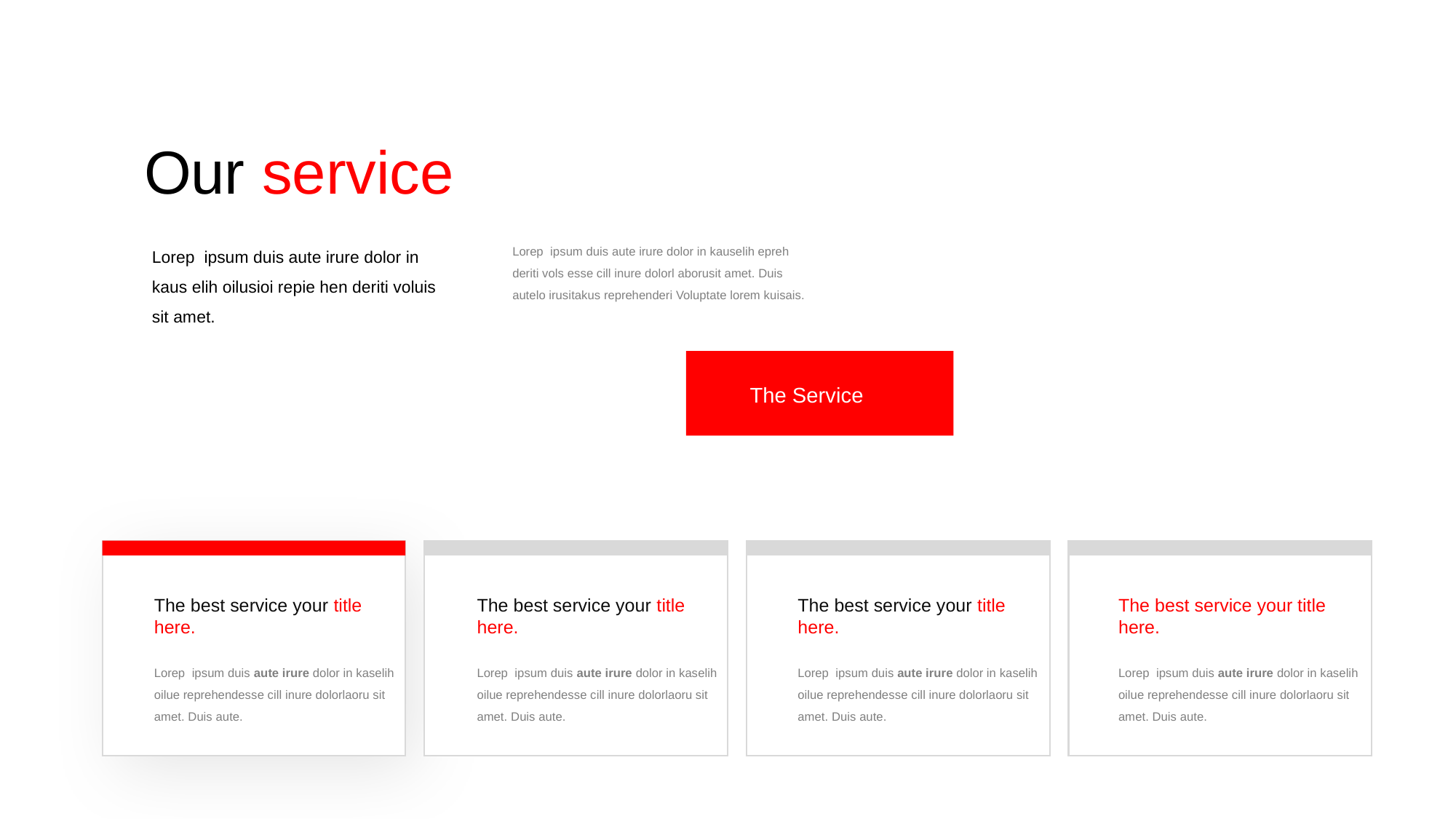

Our service
Lorep  ipsum duis aute irure dolor in kauselih epreh deriti vols esse cill inure dolorl aborusit amet. Duis autelo irusitakus reprehenderi Voluptate lorem kuisais.
Lorep  ipsum duis aute irure dolor in kaus elih oilusioi repie hen deriti voluis sit amet.
The Service
Lorep  ipsum duis aute irure dolor in kauselih oilue epreh
deriti vols esse cill inure dolorlaboru sit amet.
The best service your title here.
The best service your title here.
The best service your title here.
The best service your title here.
Lorep  ipsum duis aute irure dolor in kaselih oilue reprehendesse cill inure dolorlaoru sit amet. Duis aute.
Lorep  ipsum duis aute irure dolor in kaselih oilue reprehendesse cill inure dolorlaoru sit amet. Duis aute.
Lorep  ipsum duis aute irure dolor in kaselih oilue reprehendesse cill inure dolorlaoru sit amet. Duis aute.
Lorep  ipsum duis aute irure dolor in kaselih oilue reprehendesse cill inure dolorlaoru sit amet. Duis aute.